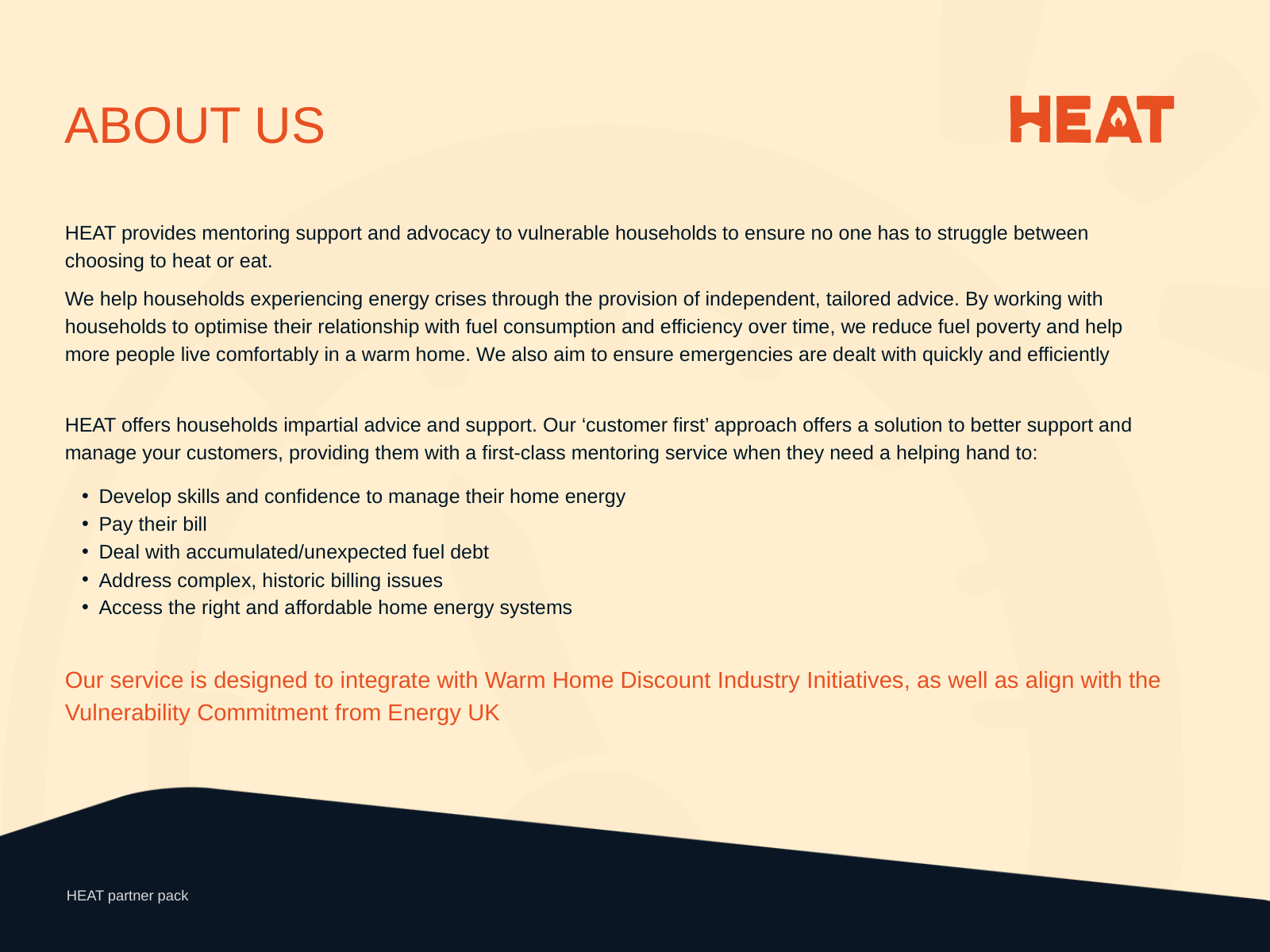

ABOUT US

HEAT provides mentoring support and advocacy to vulnerable households to ensure no one has to struggle between choosing to heat or eat.

We help households experiencing energy crises through the provision of independent, tailored advice. By working with households to optimise their relationship with fuel consumption and efficiency over time, we reduce fuel poverty and help more people live comfortably in a warm home. We also aim to ensure emergencies are dealt with quickly and efficiently
HEAT offers households impartial advice and support. Our ‘customer first’ approach offers a solution to better support and manage your customers, providing them with a first-class mentoring service when they need a helping hand to:
Develop skills and confidence to manage their home energy
Pay their bill
Deal with accumulated/unexpected fuel debt
Address complex, historic billing issues
Access the right and affordable home energy systems

Our service is designed to integrate with Warm Home Discount Industry Initiatives, as well as align with the Vulnerability Commitment from Energy UK

HEAT partner pack